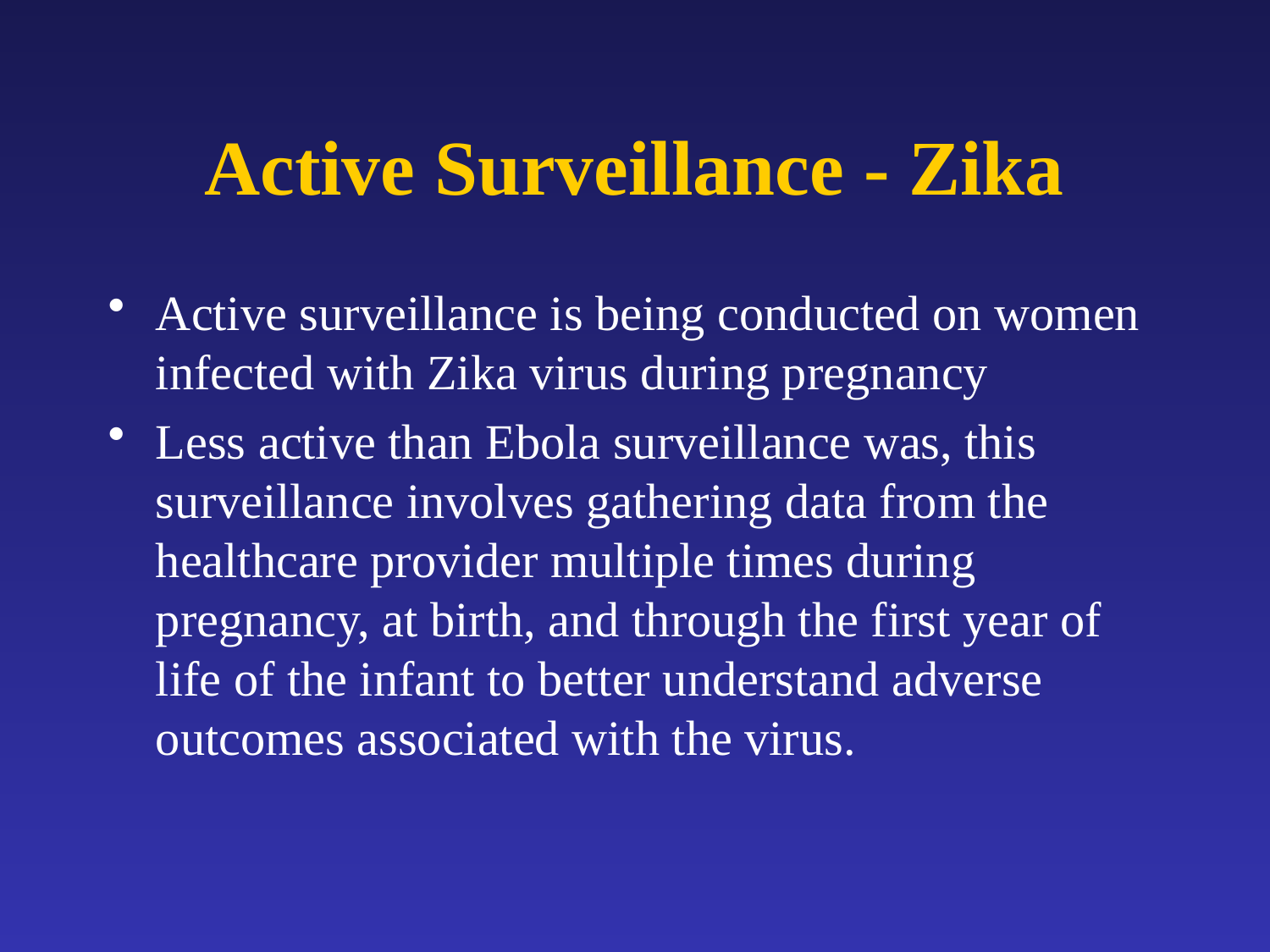

# Active Surveillance - Zika
Active surveillance is being conducted on women infected with Zika virus during pregnancy
Less active than Ebola surveillance was, this surveillance involves gathering data from the healthcare provider multiple times during pregnancy, at birth, and through the first year of life of the infant to better understand adverse outcomes associated with the virus.